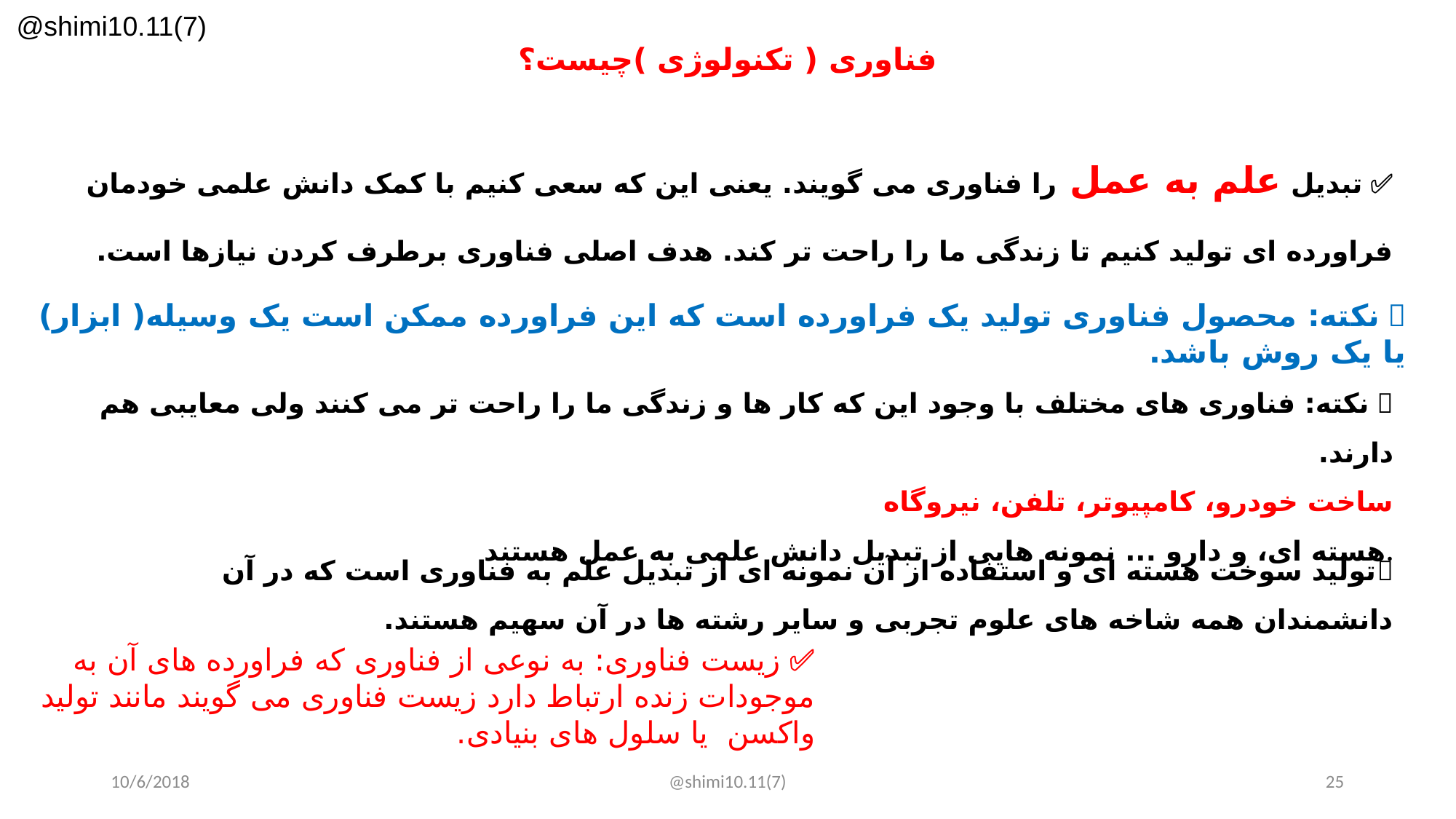

@shimi10.11(7)
فناوری ( تکنولوژی )چیست؟
✅ تبدیل علم به عمل را فناوری می گویند. یعنی این که سعی کنیم با کمک دانش علمی خودمان فراورده ای تولید کنیم تا زندگی ما را راحت تر کند. هدف اصلی فناوری برطرف کردن نیازها است.
💢 نکته: محصول فناوری تولید یک فراورده است که این فراورده ممکن است یک وسیله( ابزار) یا یک روش باشد.
💢 نکته: فناوری های مختلف با وجود این که کار ها و زندگی ما را راحت تر می کنند ولی معایبی هم دارند.
 ساخت خودرو، کامپیوتر، تلفن، نیروگاه
هسته ای، و دارو ... نمونه هایی از تبدیل دانش علمی به عمل هستند.
🔺تولید سوخت هسته ای و استفاده از آن نمونه ای از تبدیل علم به فناوری است که در آن دانشمندان همه شاخه های علوم تجربی و سایر رشته ها در آن سهیم هستند.
✅ زیست فناوری: به نوعی از فناوری که فراورده های آن به موجودات زنده ارتباط دارد زیست فناوری می گویند مانند تولید واکسن  یا سلول های بنیادی.
10/6/2018
@shimi10.11(7)
25